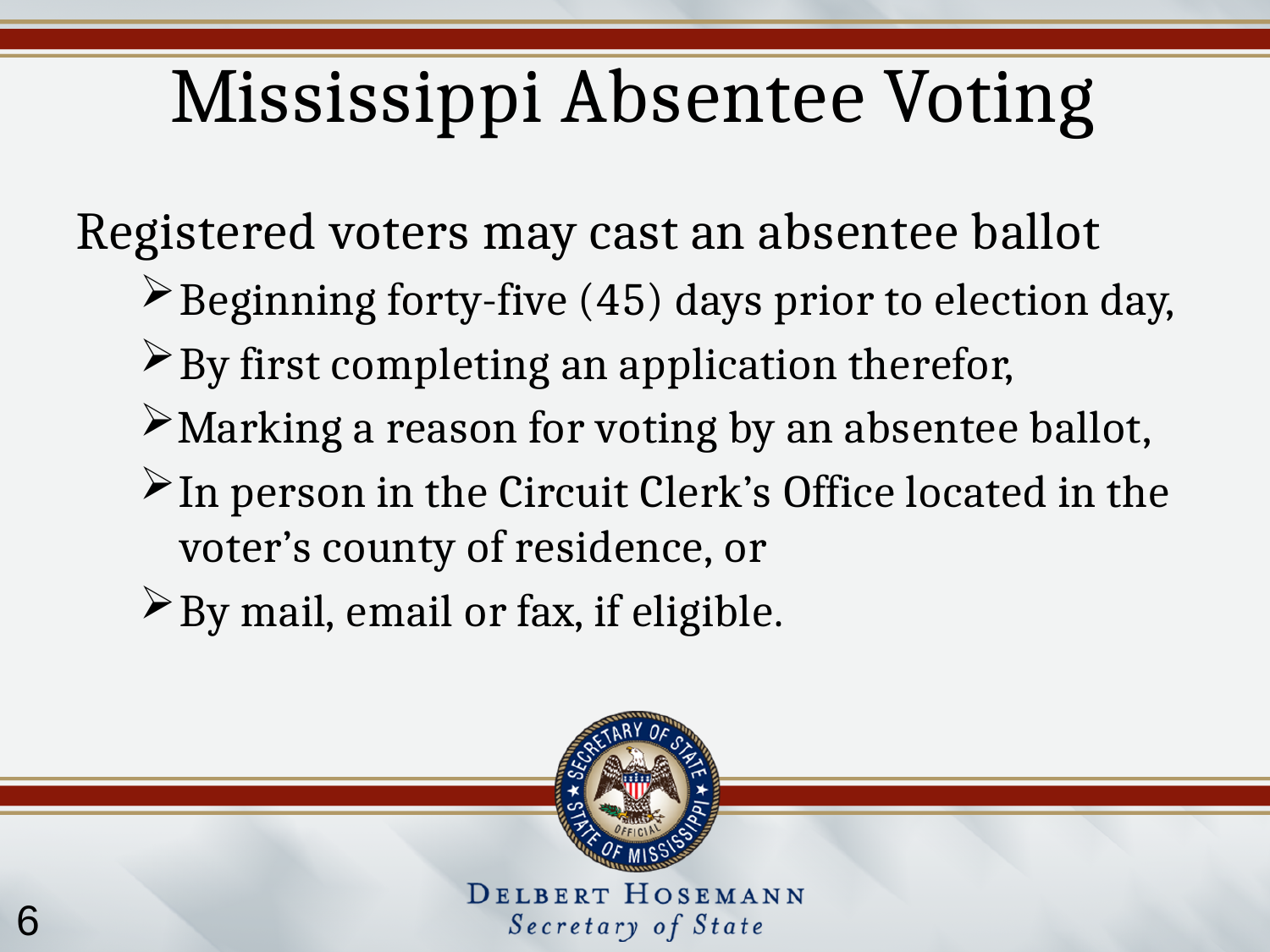

# Mississippi Absentee Voting
Registered voters may cast an absentee ballot
Beginning forty-five (45) days prior to election day,
By first completing an application therefor,
Marking a reason for voting by an absentee ballot,
In person in the Circuit Clerk’s Office located in the voter’s county of residence, or
By mail, email or fax, if eligible.